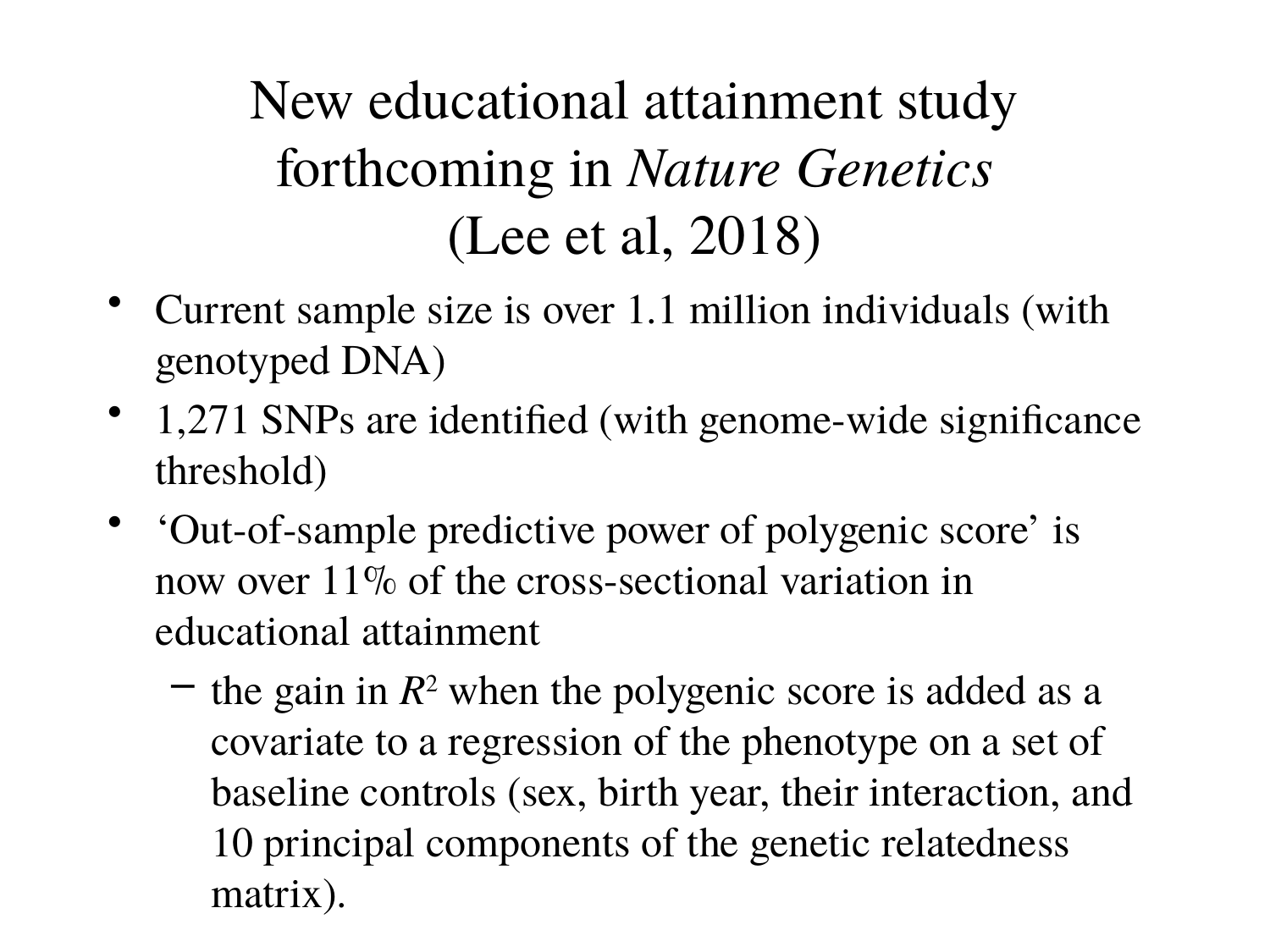

# New educational attainment study forthcoming in Nature Genetics (Lee et al, 2018)
Current sample size is over 1.1 million individuals (with genotyped DNA)
1,271 SNPs are identified (with genome-wide significance threshold)
‘Out-of-sample predictive power of polygenic score’ is now over 11% of the cross-sectional variation in educational attainment
the gain in R2 when the polygenic score is added as a covariate to a regression of the phenotype on a set of baseline controls (sex, birth year, their interaction, and 10 principal components of the genetic relatedness matrix).